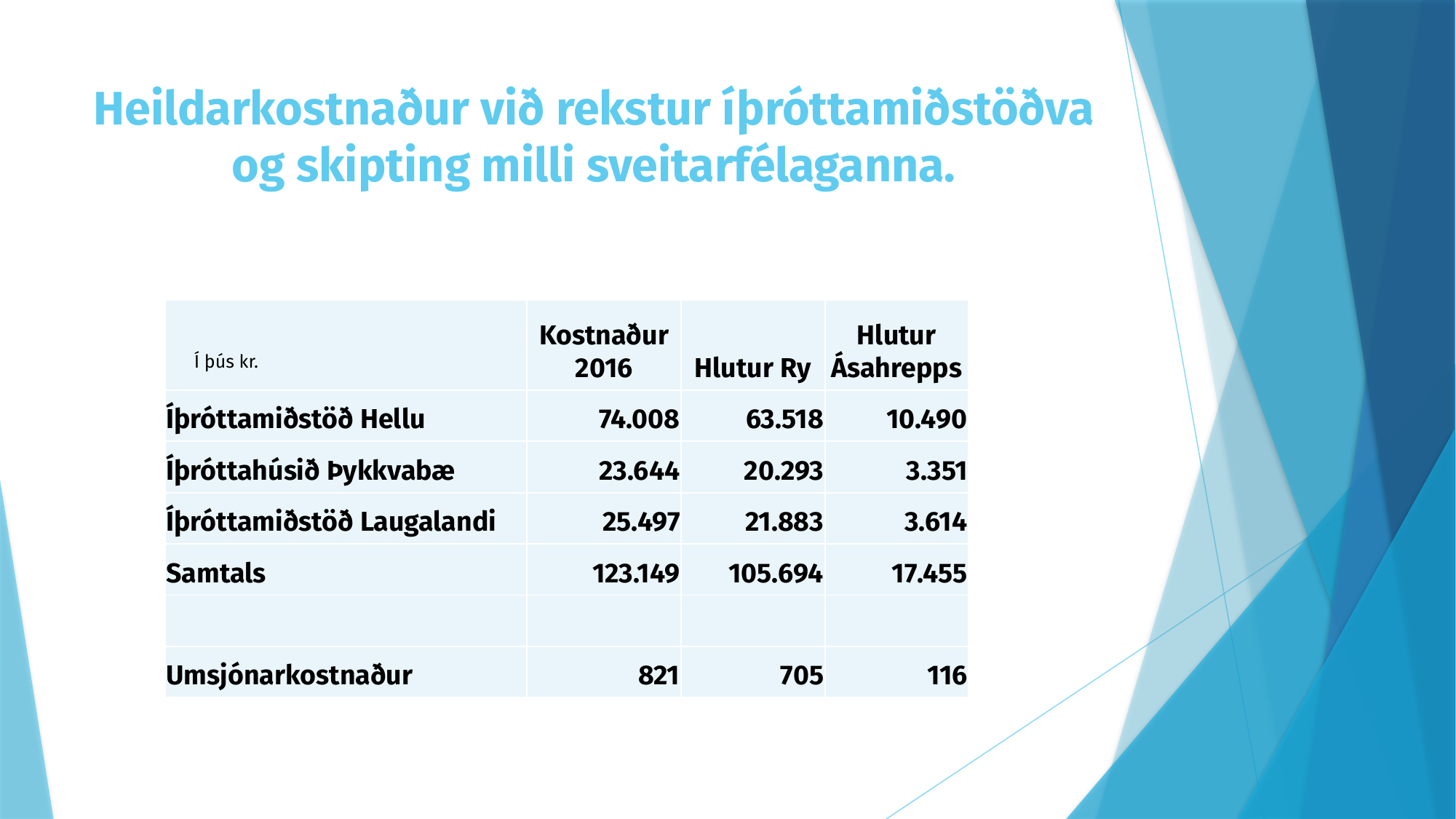

# Heildarkostnaður við rekstur íþróttamiðstöðva og skipting milli sveitarfélaganna.
|  | Kostnaður 2016 | Hlutur Ry | Hlutur Ásahrepps |
| --- | --- | --- | --- |
| Íþróttamiðstöð Hellu | 74.008 | 63.518 | 10.490 |
| Íþróttahúsið Þykkvabæ | 23.644 | 20.293 | 3.351 |
| Íþróttamiðstöð Laugalandi | 25.497 | 21.883 | 3.614 |
| Samtals | 123.149 | 105.694 | 17.455 |
|  |  |  |  |
| Umsjónarkostnaður | 821 | 705 | 116 |
Í þús kr.